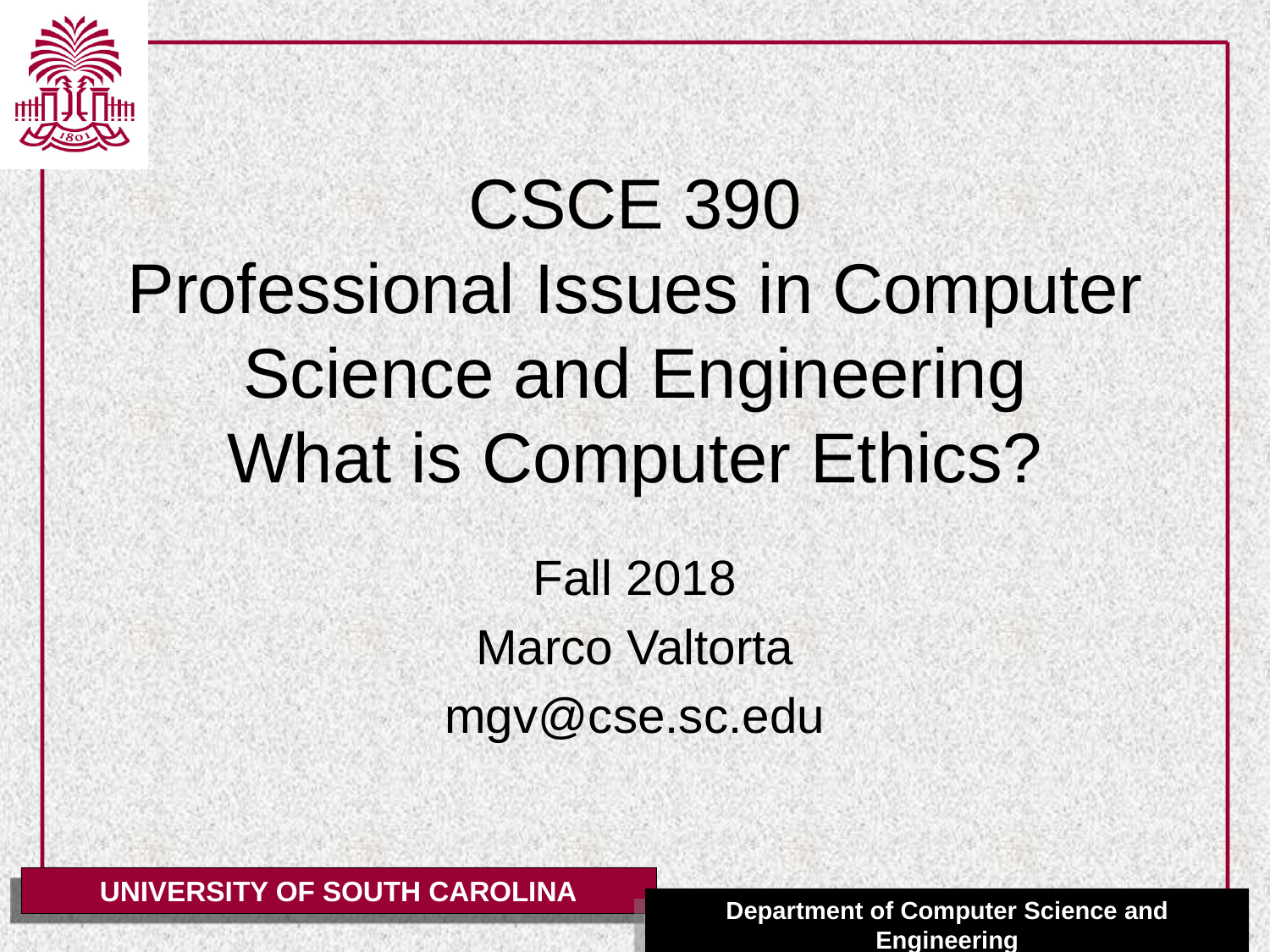

# CSCE 390 Professional Issues in Computer Science and Engineering What is Computer Ethics?
Fall 2018
Marco Valtorta
mgv@cse.sc.edu